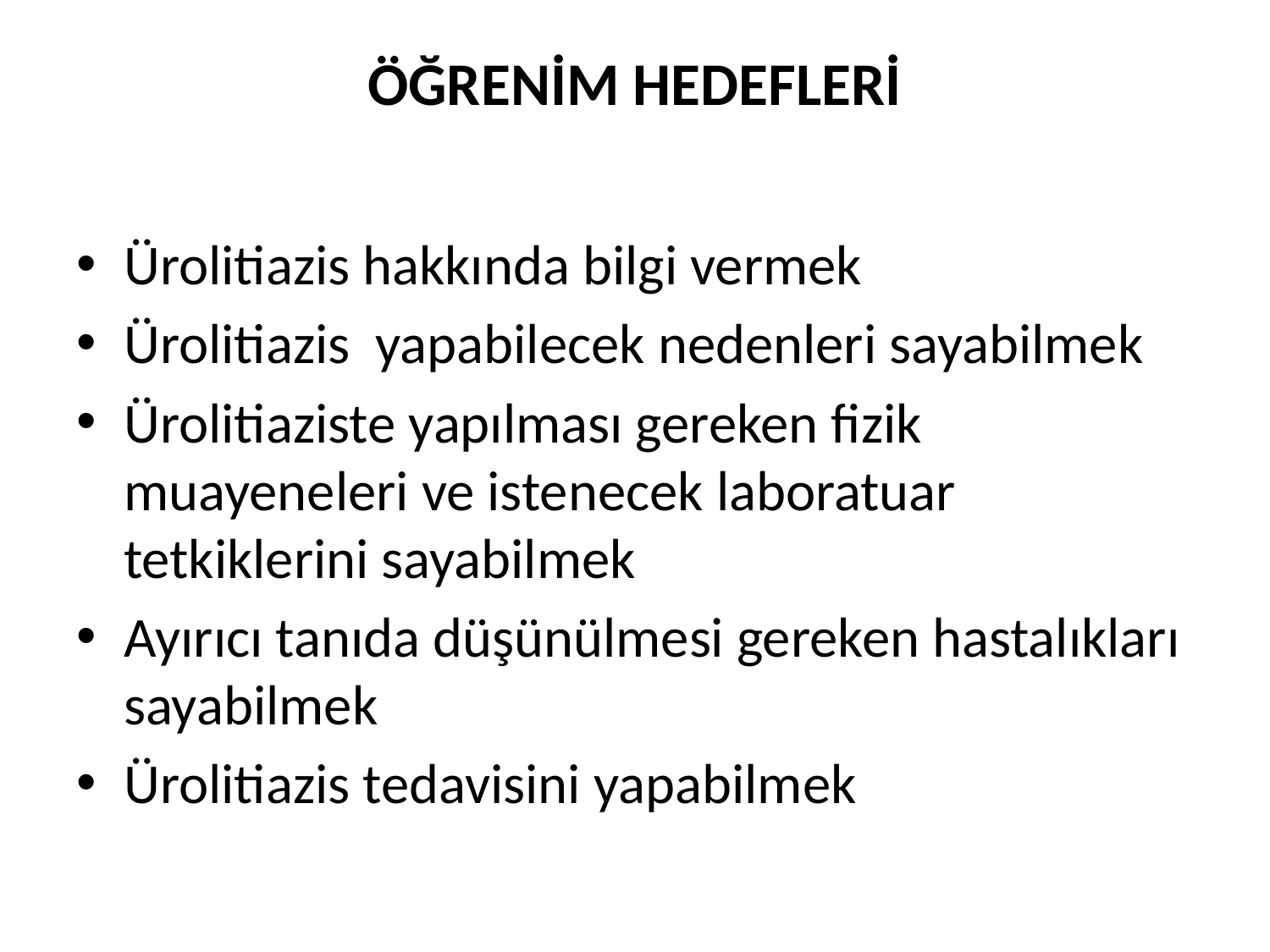

# ÖĞRENİM HEDEFLERİ
Ürolitiazis hakkında bilgi vermek
Ürolitiazis  yapabilecek nedenleri sayabilmek
Ürolitiaziste yapılması gereken fizik muayeneleri ve istenecek laboratuar tetkiklerini sayabilmek
Ayırıcı tanıda düşünülmesi gereken hastalıkları sayabilmek
Ürolitiazis tedavisini yapabilmek